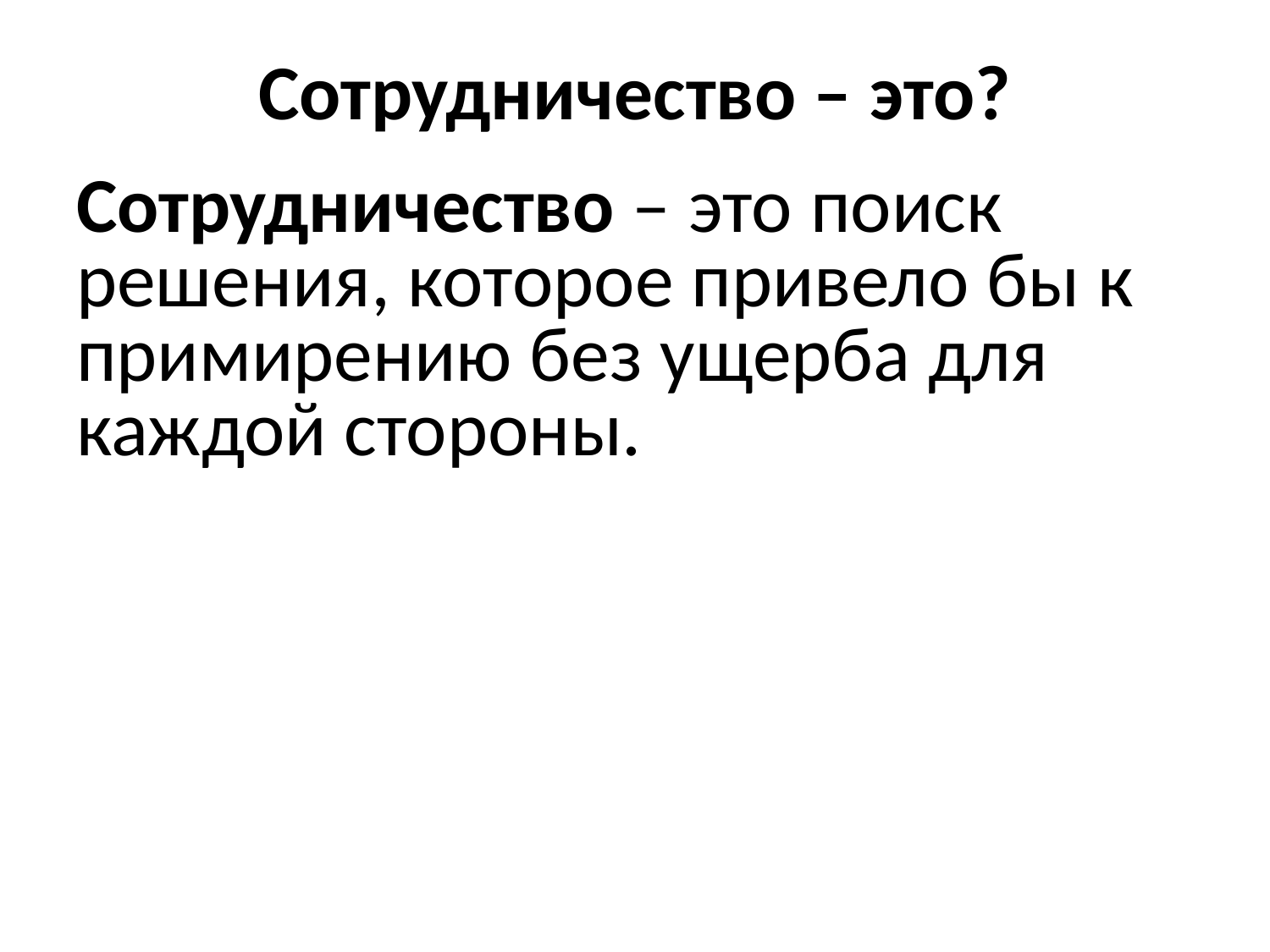

# Сотрудничество – это?
Сотрудничество – это поиск решения, которое привело бы к примирению без ущерба для каждой стороны.